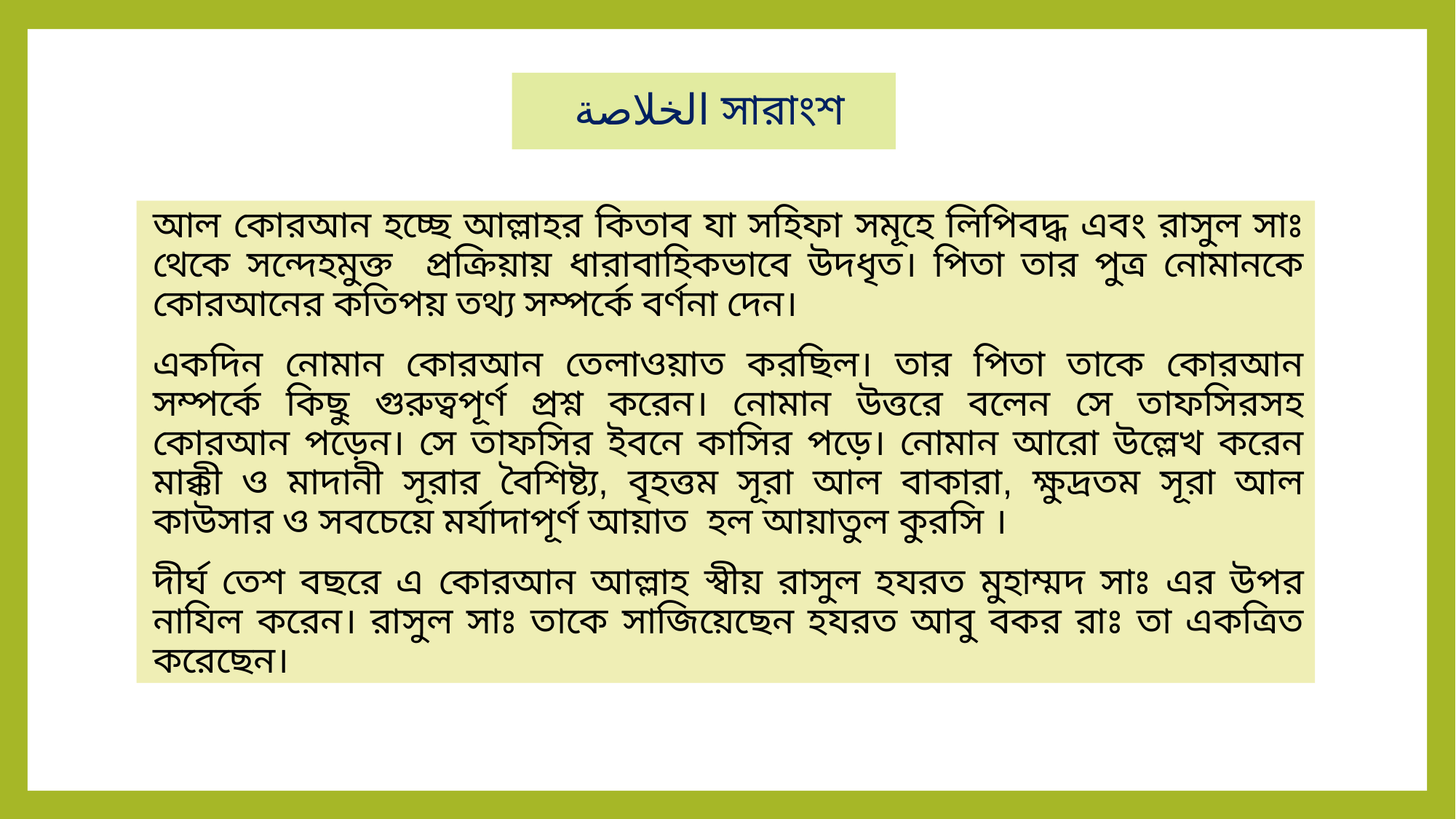

# الخلاصة সারাংশ
আল কোরআন হচ্ছে আল্লাহর কিতাব যা সহিফা সমূহে লিপিবদ্ধ এবং রাসুল সাঃ থেকে সন্দেহমুক্ত  প্রক্রিয়ায় ধারাবাহিকভাবে উদধৃত। পিতা তার পুত্র নোমানকে কোরআনের কতিপয় তথ্য সম্পর্কে বর্ণনা দেন।
একদিন নোমান কোরআন তেলাওয়াত করছিল। তার পিতা তাকে কোরআন সম্পর্কে কিছু গুরুত্বপূর্ণ প্রশ্ন করেন। নোমান উত্তরে বলেন সে তাফসিরসহ কোরআন পড়েন। সে তাফসির ইবনে কাসির পড়ে। নোমান আরো উল্লেখ করেন মাক্কী ও মাদানী সূরার বৈশিষ্ট্য, বৃহত্তম সূরা আল বাকারা, ক্ষুদ্রতম সূরা আল কাউসার ও সবচেয়ে মর্যাদাপূর্ণ আয়াত  হল আয়াতুল কুরসি ।
দীর্ঘ তেশ বছরে এ কোরআন আল্লাহ স্বীয় রাসুল হযরত মুহাম্মদ সাঃ এর উপর নাযিল করেন। রাসুল সাঃ তাকে সাজিয়েছেন হযরত আবু বকর রাঃ তা একত্রিত করেছেন।